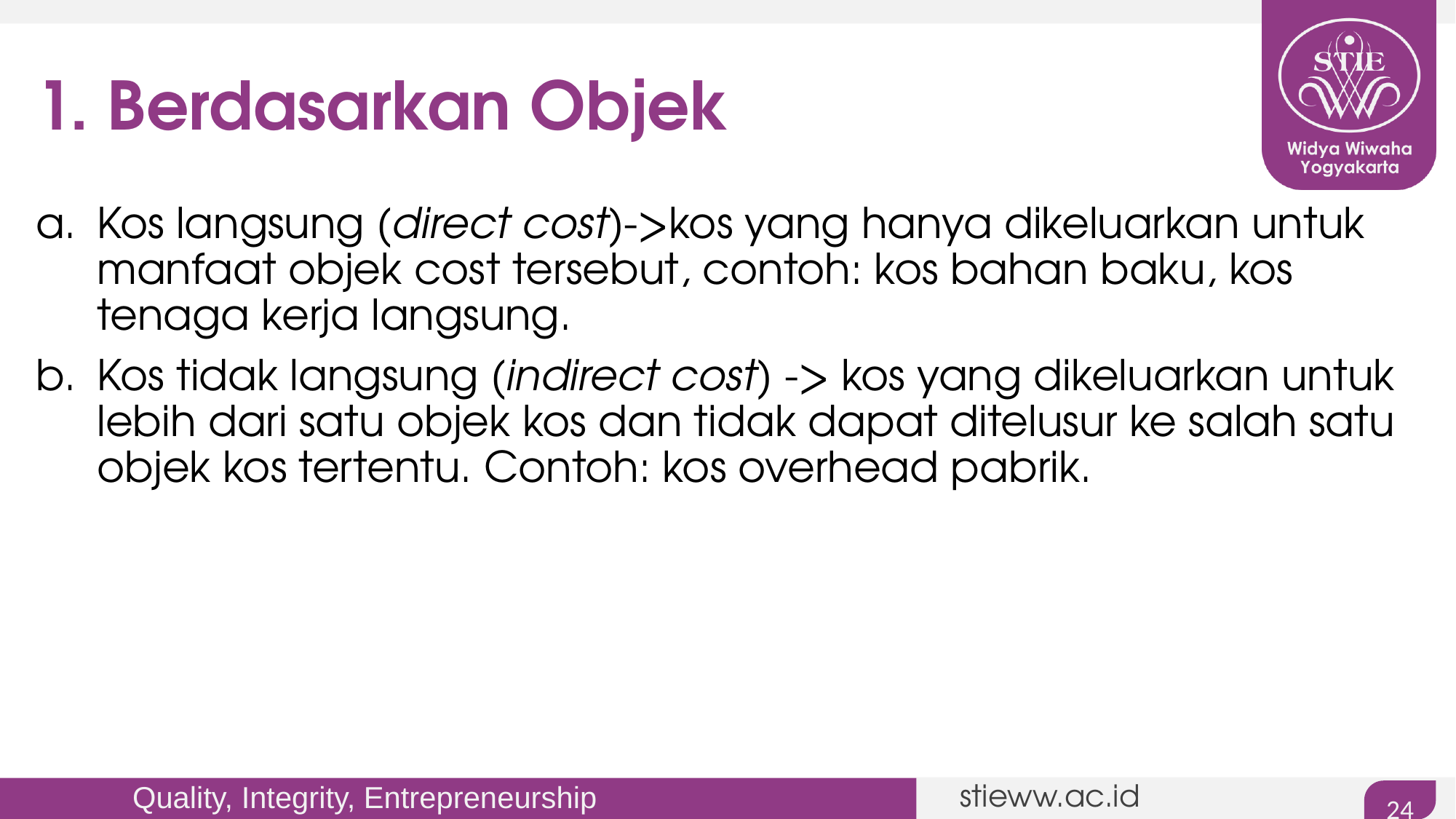

# 1. Berdasarkan Objek
Kos langsung (direct cost)->kos yang hanya dikeluarkan untuk manfaat objek cost tersebut, contoh: kos bahan baku, kos tenaga kerja langsung.
Kos tidak langsung (indirect cost) -> kos yang dikeluarkan untuk lebih dari satu objek kos dan tidak dapat ditelusur ke salah satu objek kos tertentu. Contoh: kos overhead pabrik.